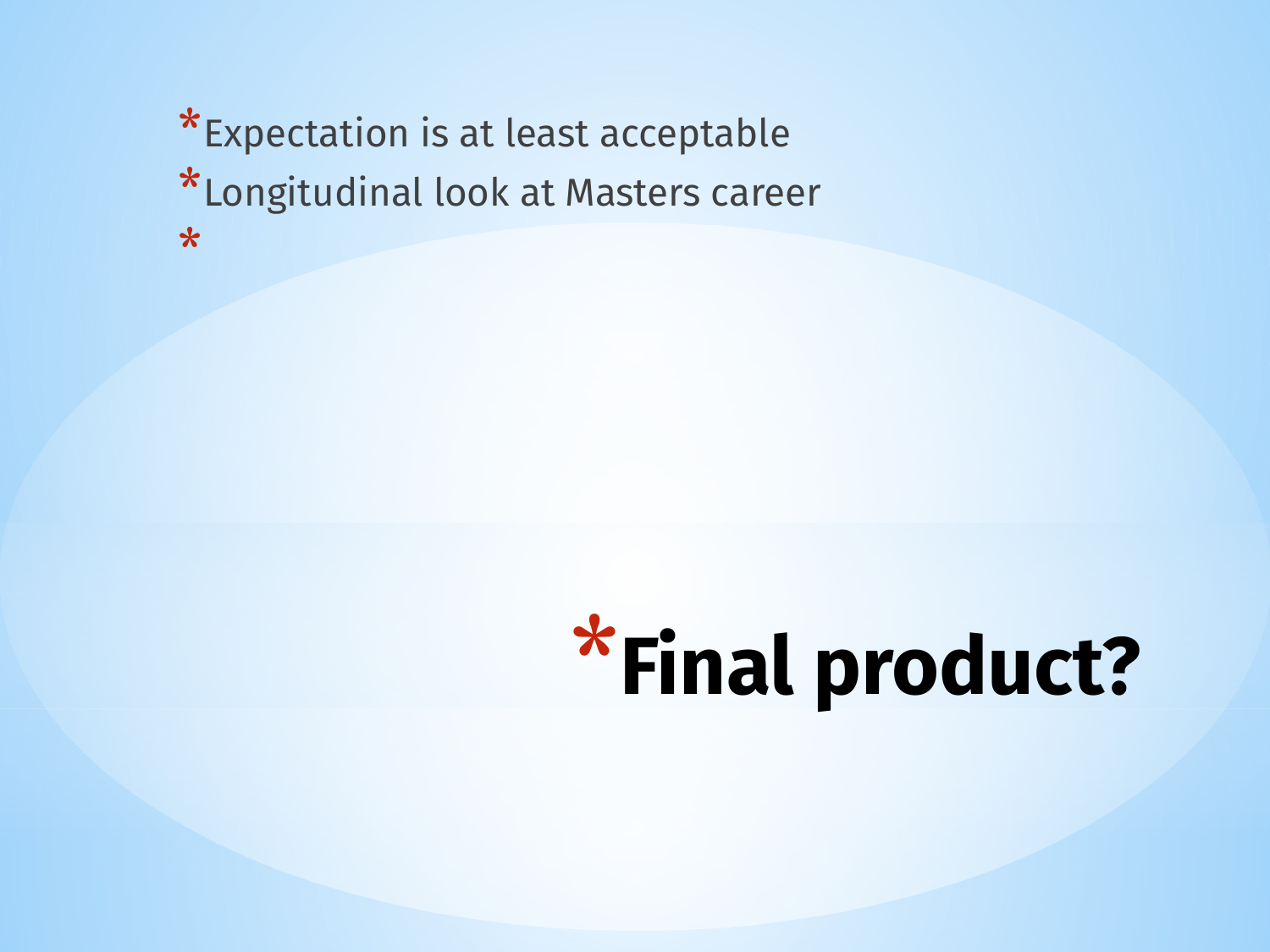

Expectation is at least acceptable
Longitudinal look at Masters career

# Final product?